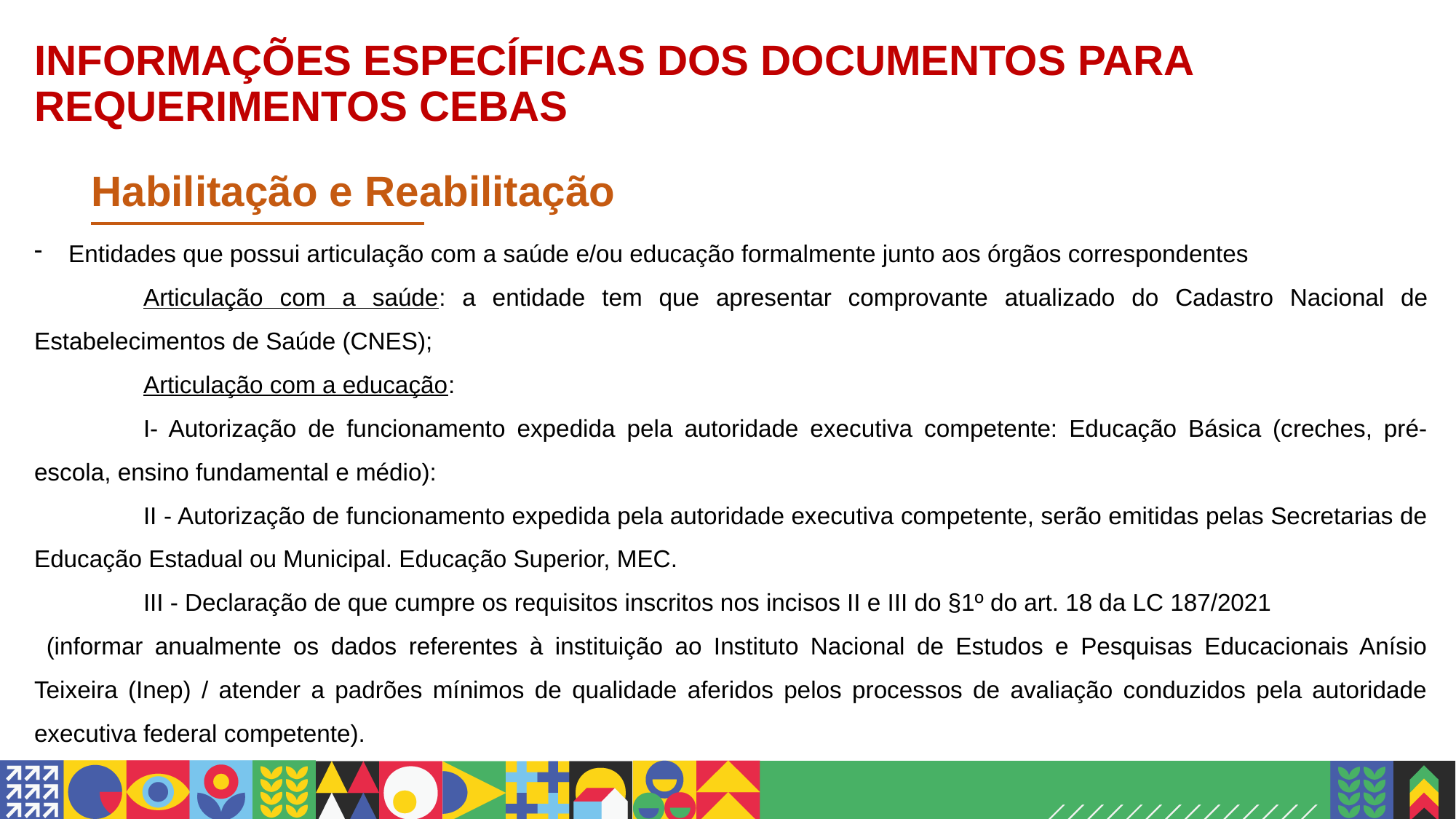

INFORMAÇÕES ESPECÍFICAS DOS DOCUMENTOS PARA REQUERIMENTOS CEBAS
Habilitação e Reabilitação
Entidades que possui articulação com a saúde e/ou educação formalmente junto aos órgãos correspondentes
	Articulação com a saúde: a entidade tem que apresentar comprovante atualizado do Cadastro Nacional de Estabelecimentos de Saúde (CNES);
	Articulação com a educação:
	I- Autorização de funcionamento expedida pela autoridade executiva competente: Educação Básica (creches, pré-escola, ensino fundamental e médio):
	II - Autorização de funcionamento expedida pela autoridade executiva competente, serão emitidas pelas Secretarias de Educação Estadual ou Municipal. Educação Superior, MEC.
	III - Declaração de que cumpre os requisitos inscritos nos incisos II e III do §1º do art. 18 da LC 187/2021
 (informar anualmente os dados referentes à instituição ao Instituto Nacional de Estudos e Pesquisas Educacionais Anísio Teixeira (Inep) / atender a padrões mínimos de qualidade aferidos pelos processos de avaliação conduzidos pela autoridade executiva federal competente).